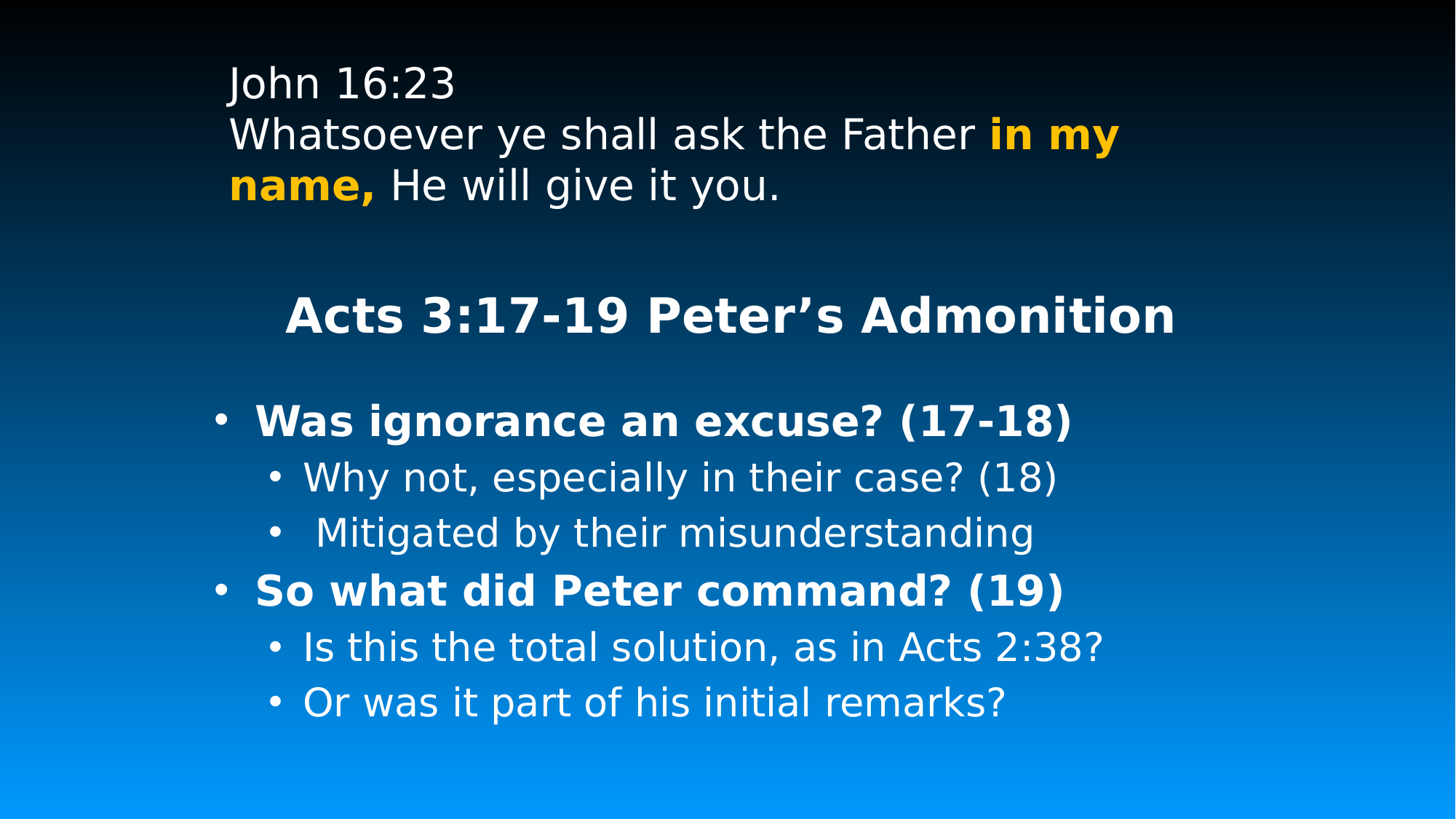

John 16:23
Whatsoever ye shall ask the Father in my name, He will give it you.

# Acts 3:17-19 Peter’s Admonition
Was ignorance an excuse? (17-18)
Why not, especially in their case? (18)
 Mitigated by their misunderstanding
So what did Peter command? (19)
Is this the total solution, as in Acts 2:38?
Or was it part of his initial remarks?